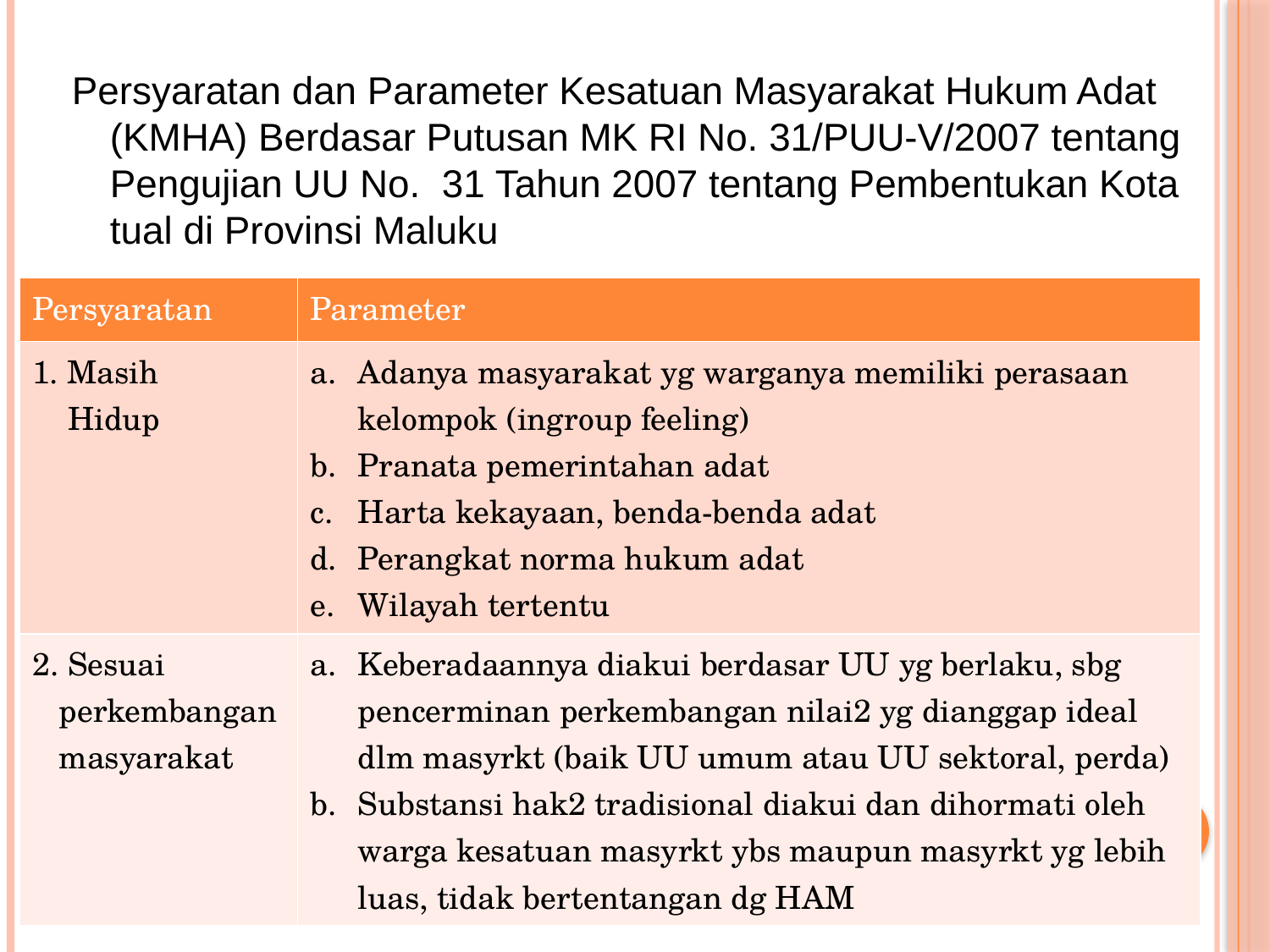

Persyaratan dan Parameter Kesatuan Masyarakat Hukum Adat (KMHA) Berdasar Putusan MK RI No. 31/PUU-V/2007 tentang Pengujian UU No.  31 Tahun 2007 tentang Pembentukan Kota tual di Provinsi Maluku

| Persyaratan | Parameter |
| --- | --- |
| 1. Masih Hidup | Adanya masyarakat yg warganya memiliki perasaan kelompok (ingroup feeling) Pranata pemerintahan adat Harta kekayaan, benda-benda adat Perangkat norma hukum adat Wilayah tertentu |
| 2. Sesuai perkembangan masyarakat | Keberadaannya diakui berdasar UU yg berlaku, sbg pencerminan perkembangan nilai2 yg dianggap ideal dlm masyrkt (baik UU umum atau UU sektoral, perda) Substansi hak2 tradisional diakui dan dihormati oleh warga kesatuan masyrkt ybs maupun masyrkt yg lebih luas, tidak bertentangan dg HAM |